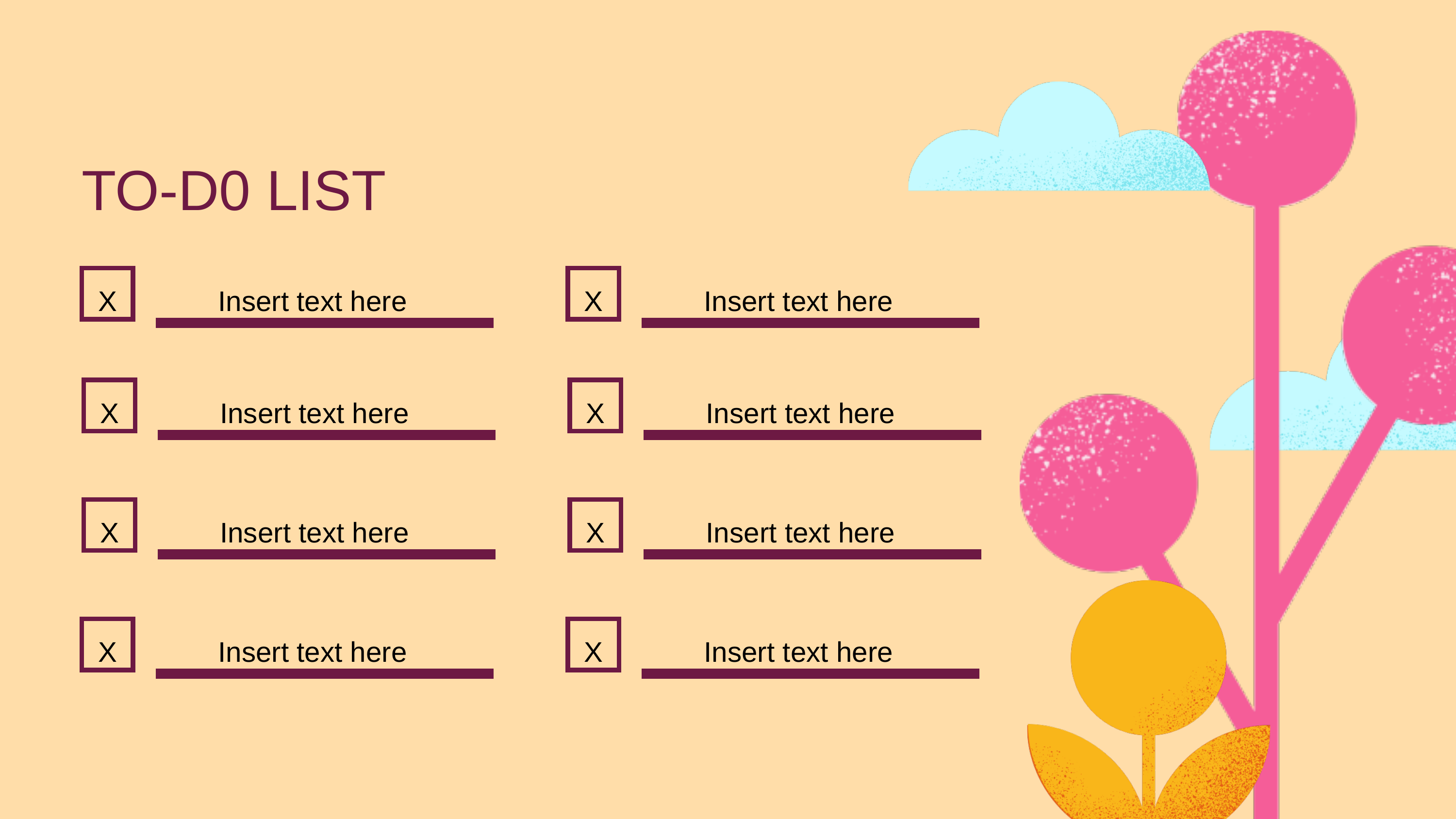

TO-D0 LIST

X
Insert text here

X
Insert text here

X
Insert text here

X
Insert text here

X
Insert text here

X
Insert text here

X
Insert text here

X
Insert text here